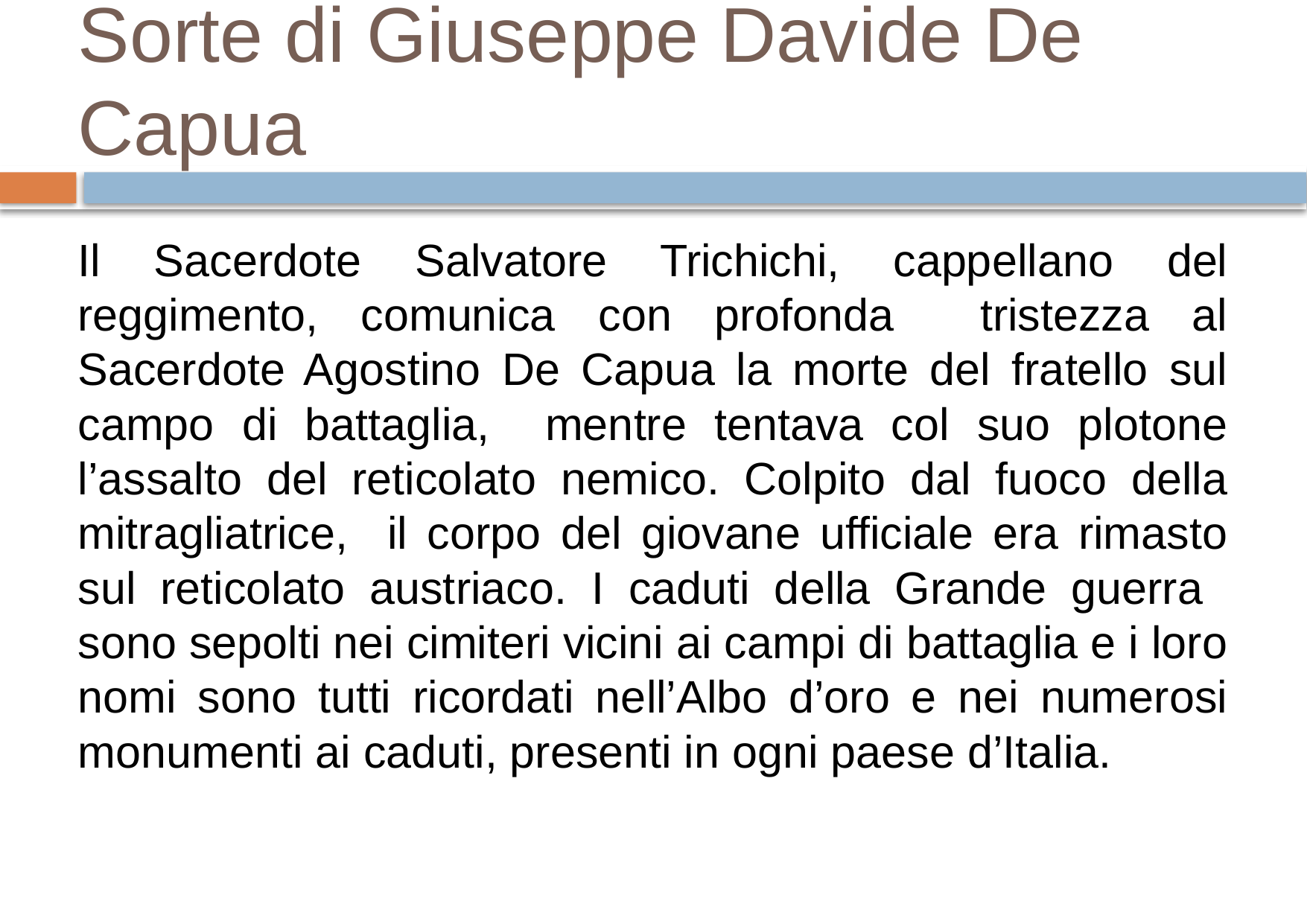

# Sorte di Giuseppe Davide De Capua
Il Sacerdote Salvatore Trichichi, cappellano del reggimento, comunica con profonda  tristezza al Sacerdote Agostino De Capua la morte del fratello sul campo di battaglia,  mentre tentava col suo plotone l’assalto del reticolato nemico. Colpito dal fuoco della mitragliatrice,  il corpo del giovane ufficiale era rimasto sul reticolato austriaco. I caduti della Grande guerra  sono sepolti nei cimiteri vicini ai campi di battaglia e i loro nomi sono tutti ricordati nell’Albo d’oro e nei numerosi monumenti ai caduti, presenti in ogni paese d’Italia.